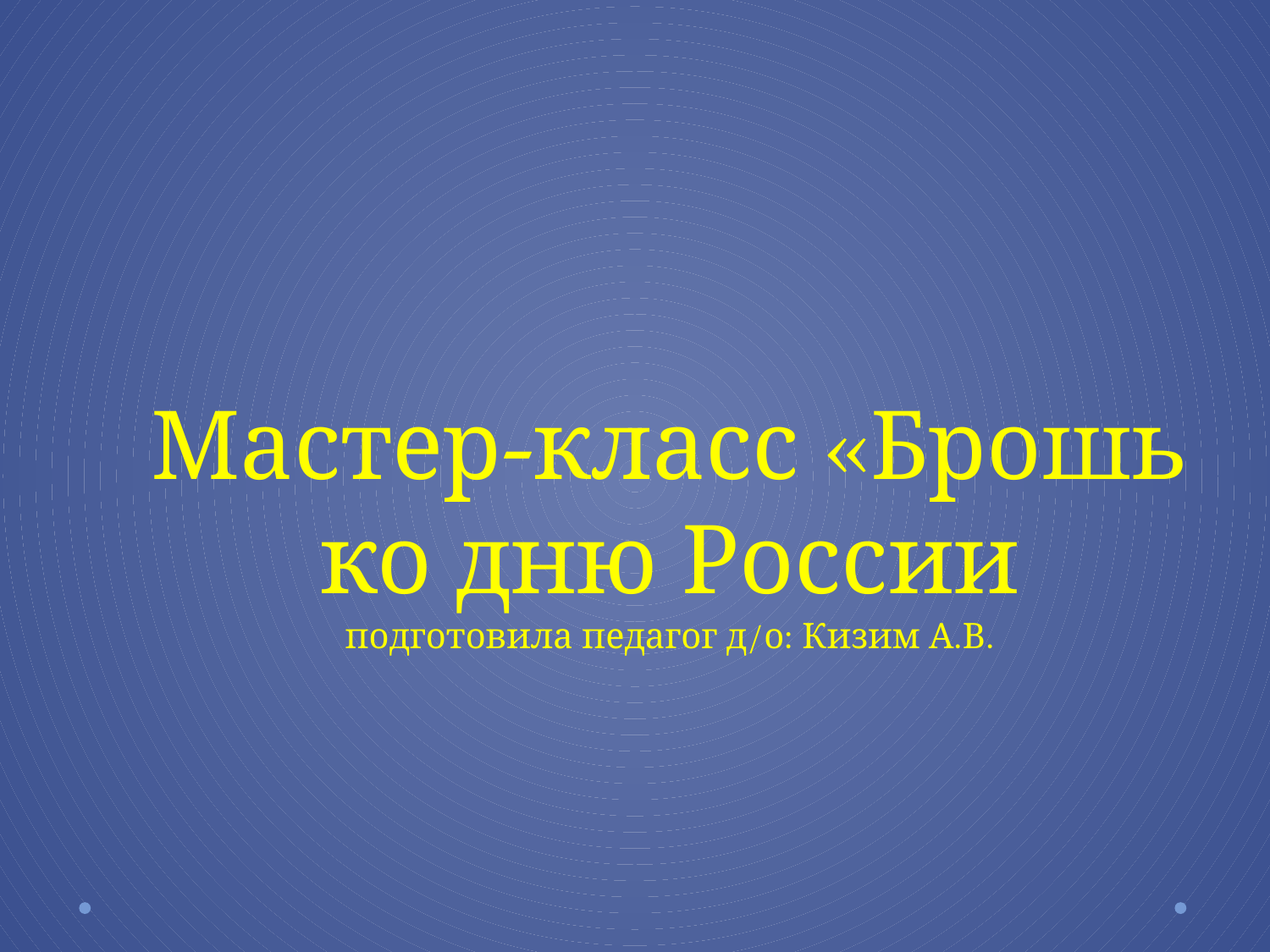

# Мастер-класс «Брошь ко дню России подготовила педагог д/о: Кизим А.В.